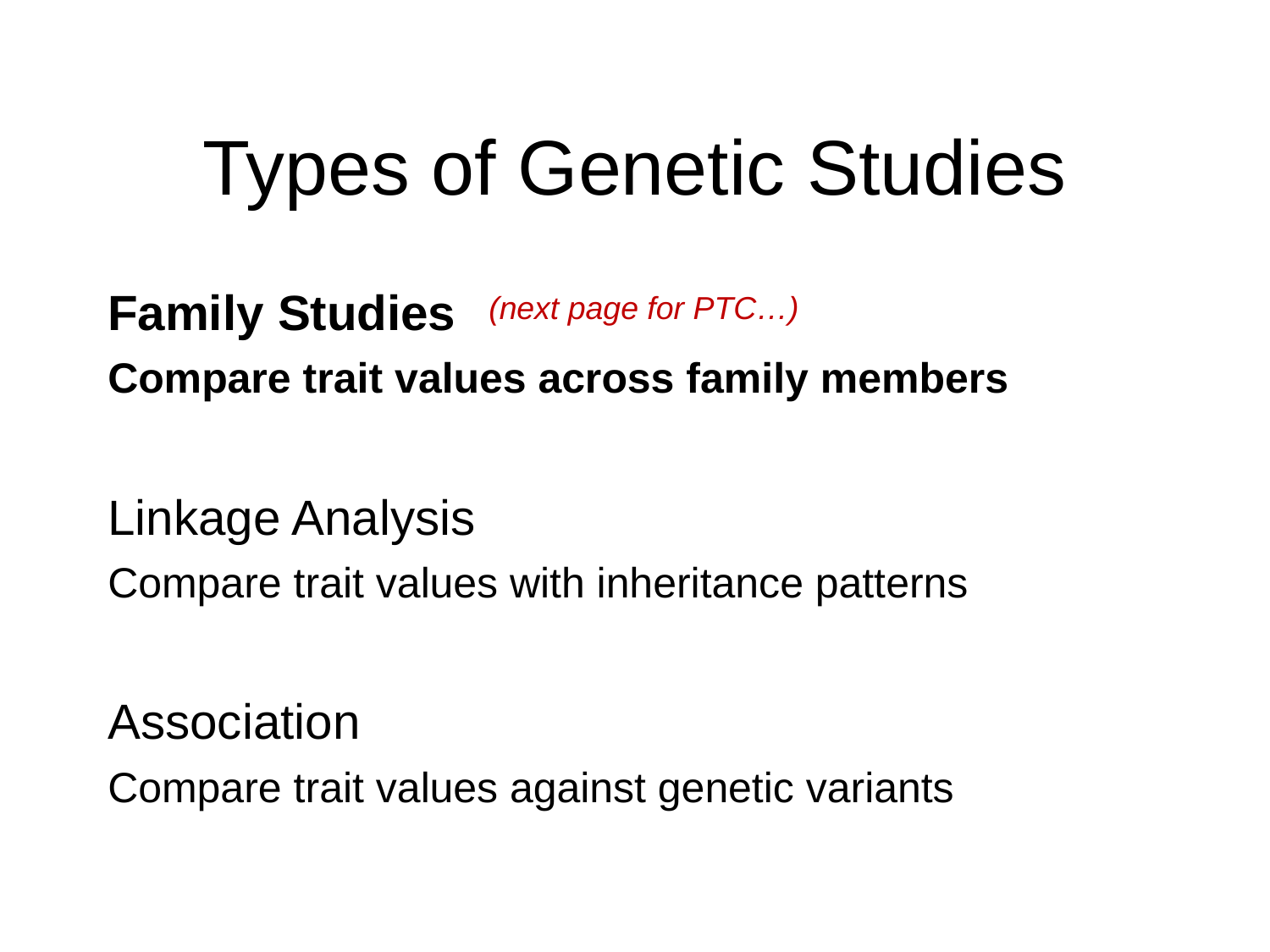

Types of Genetic Studies
Family Studies
Compare trait values across family members

Linkage Analysis
Compare trait values with inheritance patterns

Association
Compare trait values against genetic variants
(next page for PTC…)